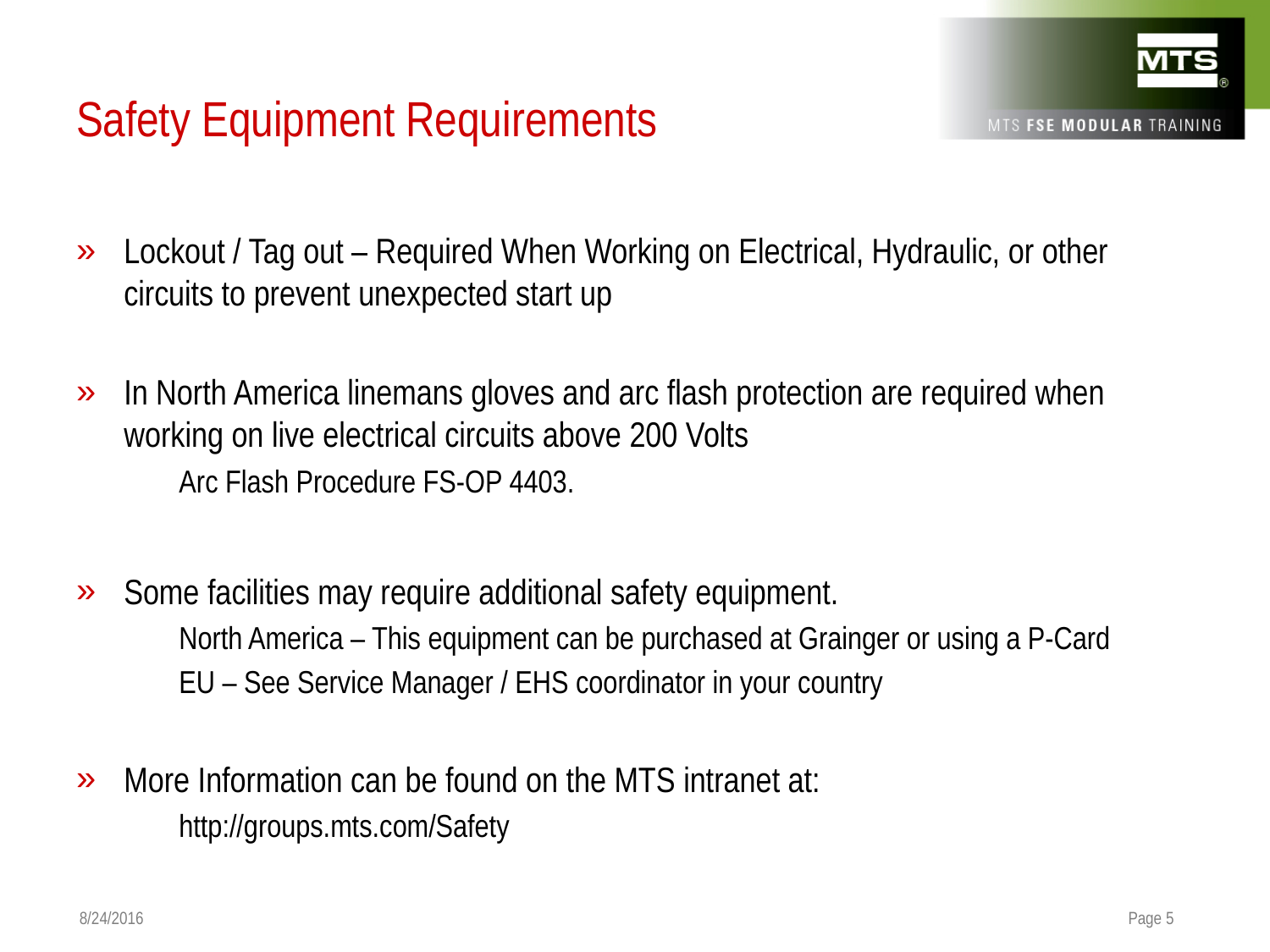

# Safety Equipment Requirements
Lockout / Tag out – Required When Working on Electrical, Hydraulic, or other circuits to prevent unexpected start up

In North America linemans gloves and arc flash protection are required when working on live electrical circuits above 200 Volts
Arc Flash Procedure FS-OP 4403.

Some facilities may require additional safety equipment.
North America – This equipment can be purchased at Grainger or using a P-Card
EU – See Service Manager / EHS coordinator in your country

More Information can be found on the MTS intranet at:
http://groups.mts.com/Safety